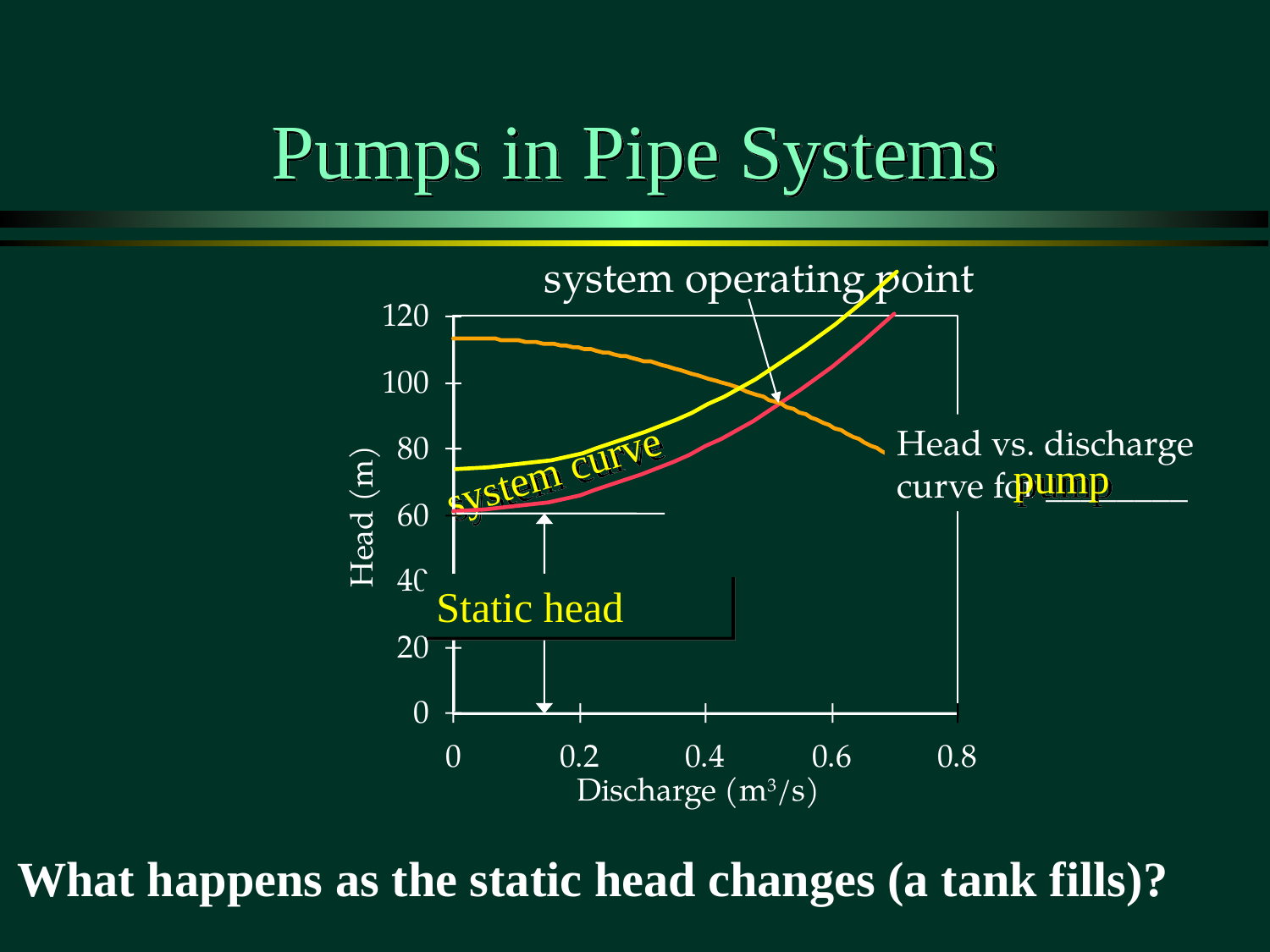

# Pumps in Pipe Systems
system operating point

120

100

Head vs. discharge
curve for ________
80
system curve
pump

60
Head (m)

40
Static head

20

0

0
0.2
0.4
0.6
0.8
Discharge (m3/s)
What happens as the static head changes (a tank fills)?